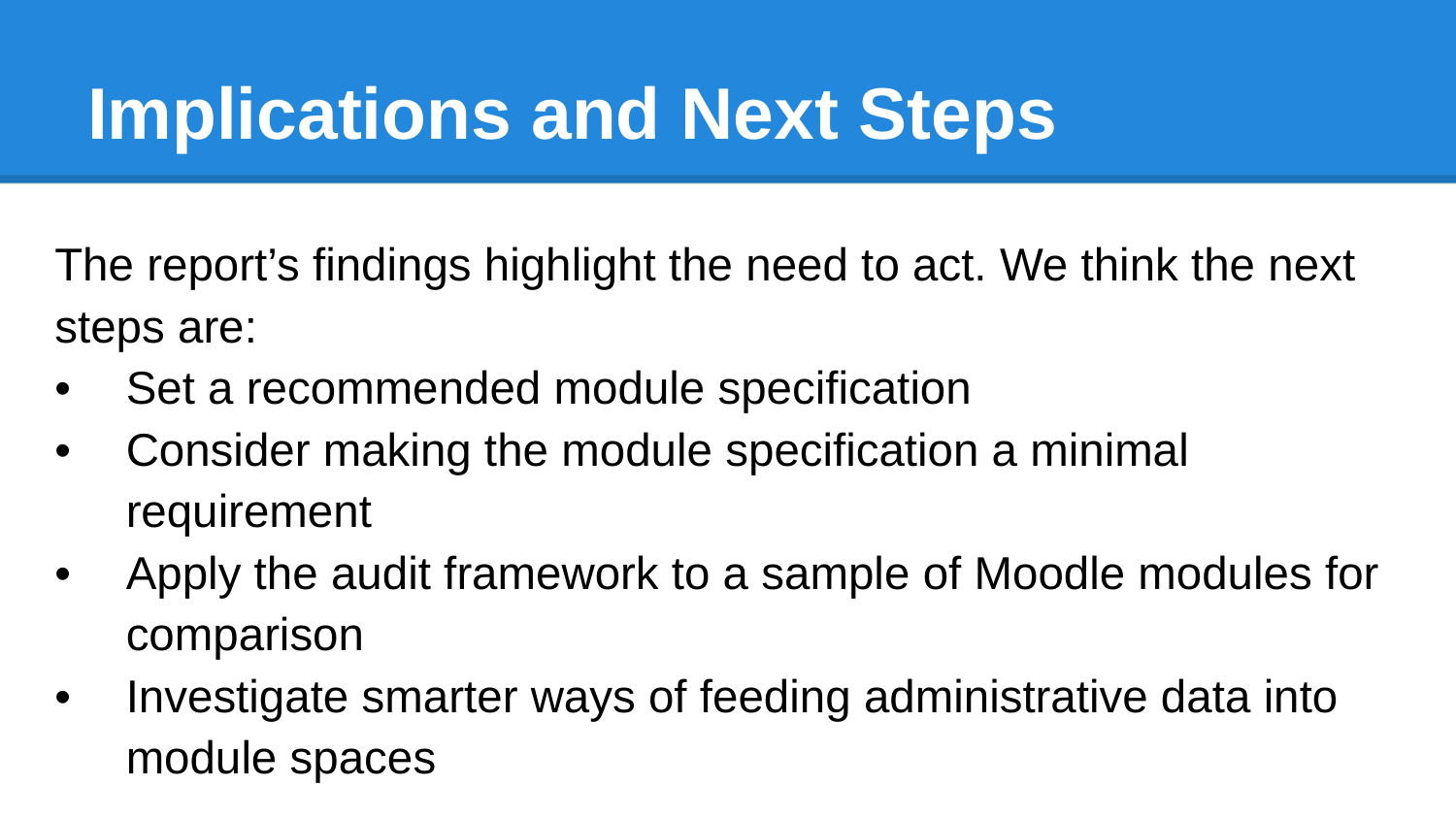

# Implications and Next Steps
The report’s findings highlight the need to act. We think the next steps are:
Set a recommended module specification
Consider making the module specification a minimal requirement
Apply the audit framework to a sample of Moodle modules for comparison
Investigate smarter ways of feeding administrative data into module spaces